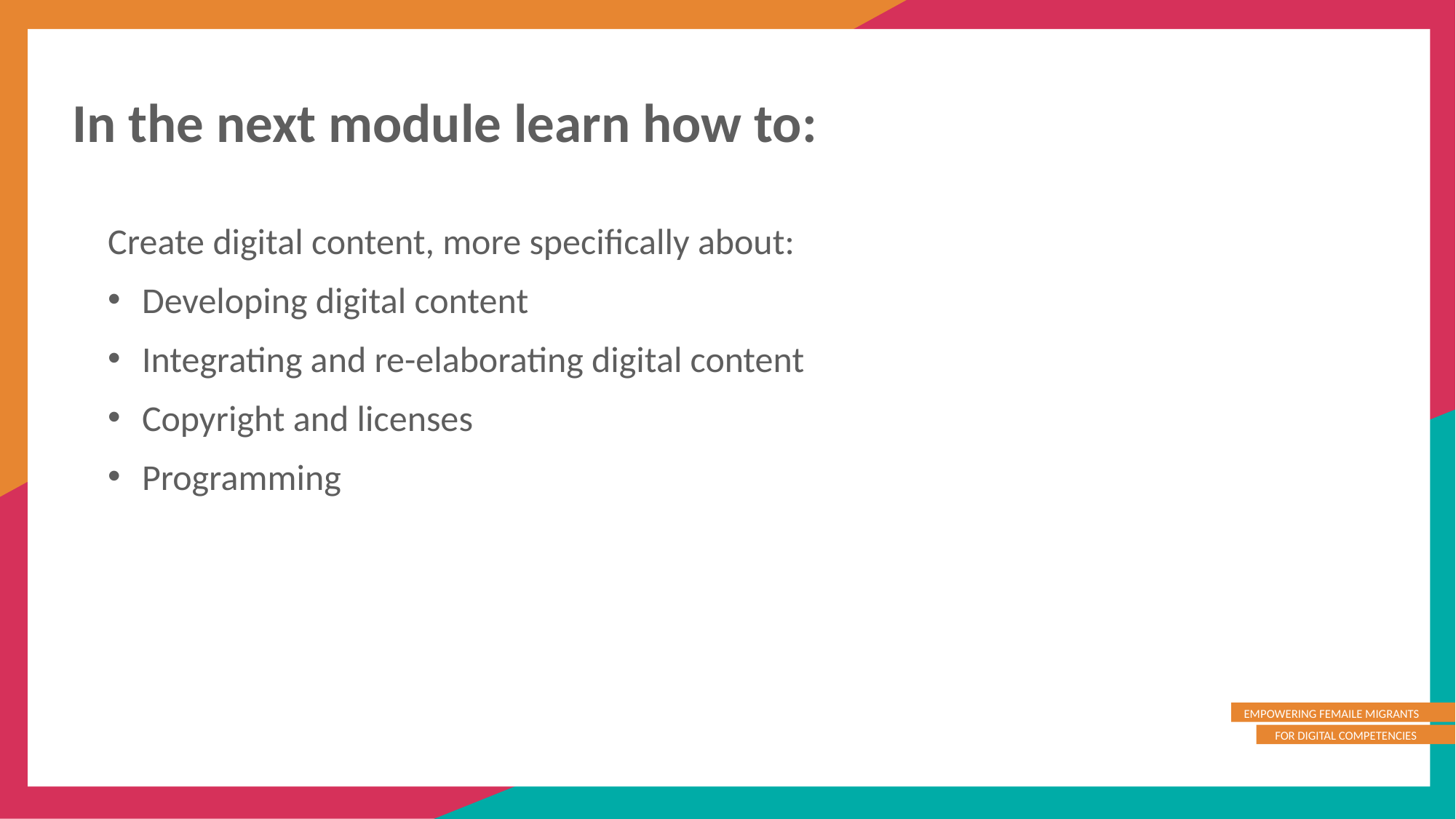

In the next module learn how to:
Create digital content, more specifically about:
Developing digital content
Integrating and re-elaborating digital content
Copyright and licenses
Programming